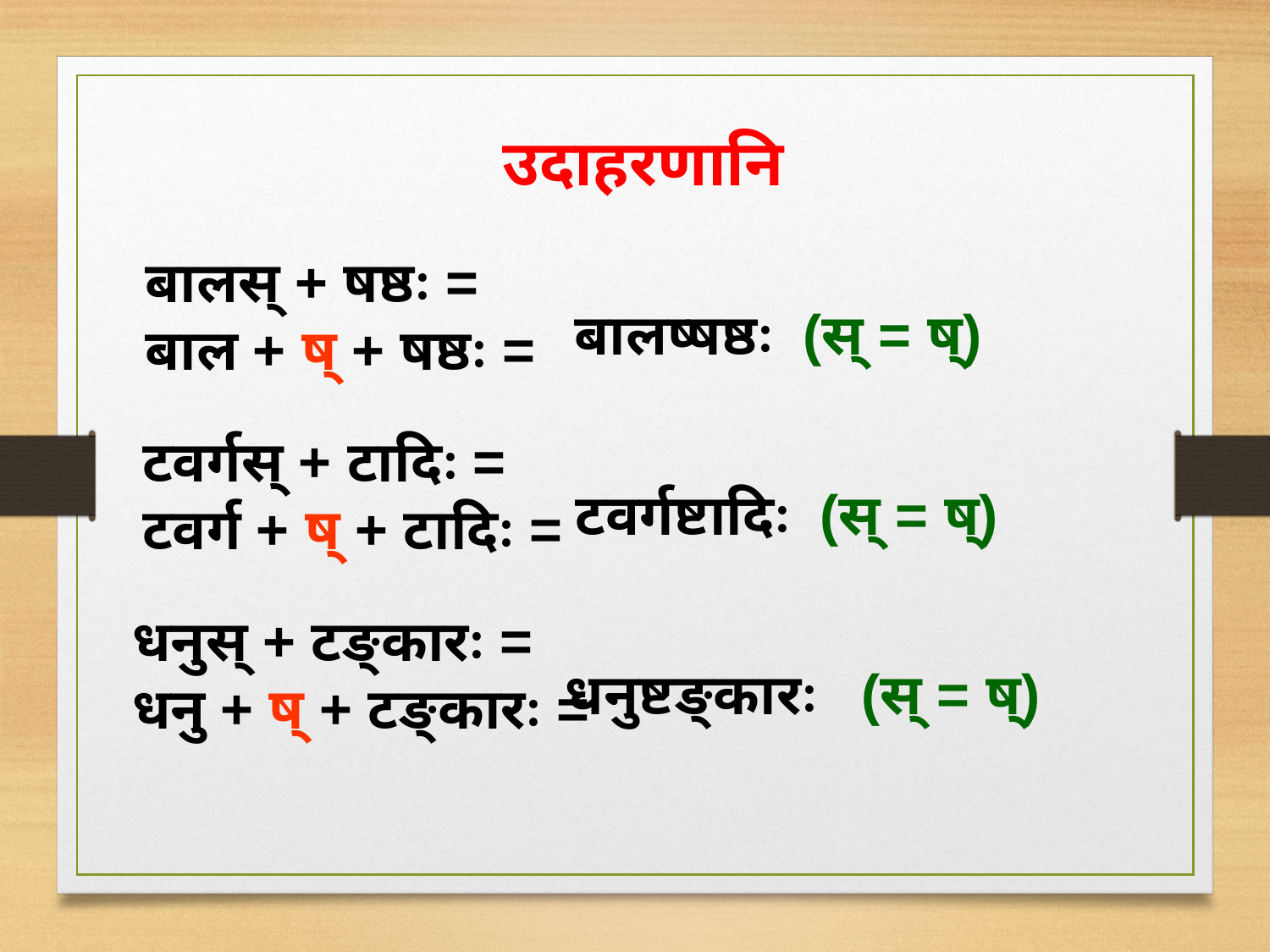

उदाहरणानि
बालस् + षष्ठः =
बाल + ष् + षष्ठः =
बालष्षष्ठः  (स् = ष्)
टवर्गस् + टादिः =
टवर्ग + ष् + टादिः =
टवर्गष्टादिः  (स् = ष्)
धनुस् + टङ्कारः =
धनु + ष् + टङ्कारः =
धनुष्टङ्कारः   (स् = ष्)